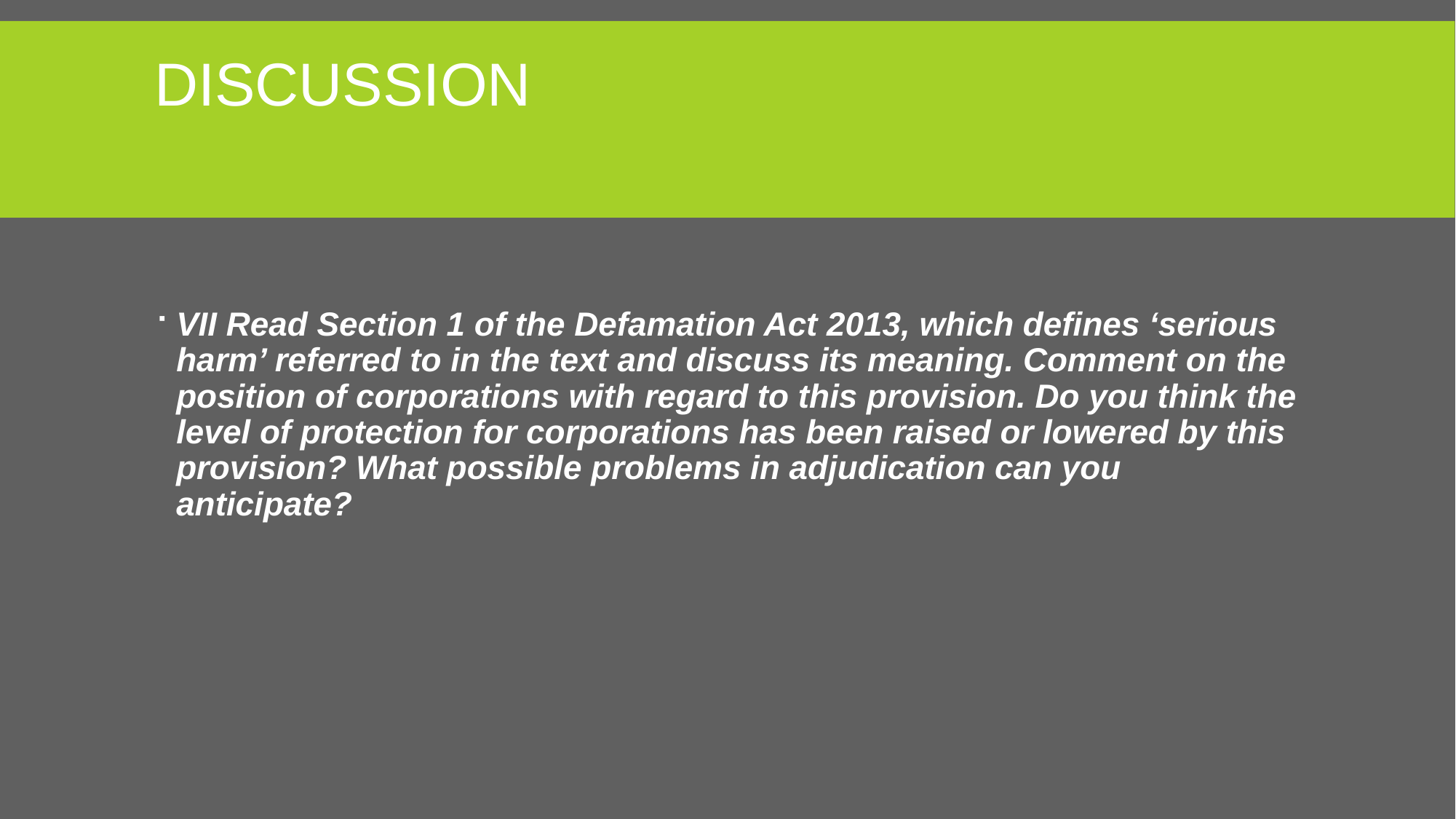

# DISCUSSION

VII Read Section 1 of the Defamation Act 2013, which defines ‘serious harm’ referred to in the text and discuss its meaning. Comment on the position of corporations with regard to this provision. Do you think the level of protection for corporations has been raised or lowered by this provision? What possible problems in adjudication can you anticipate?